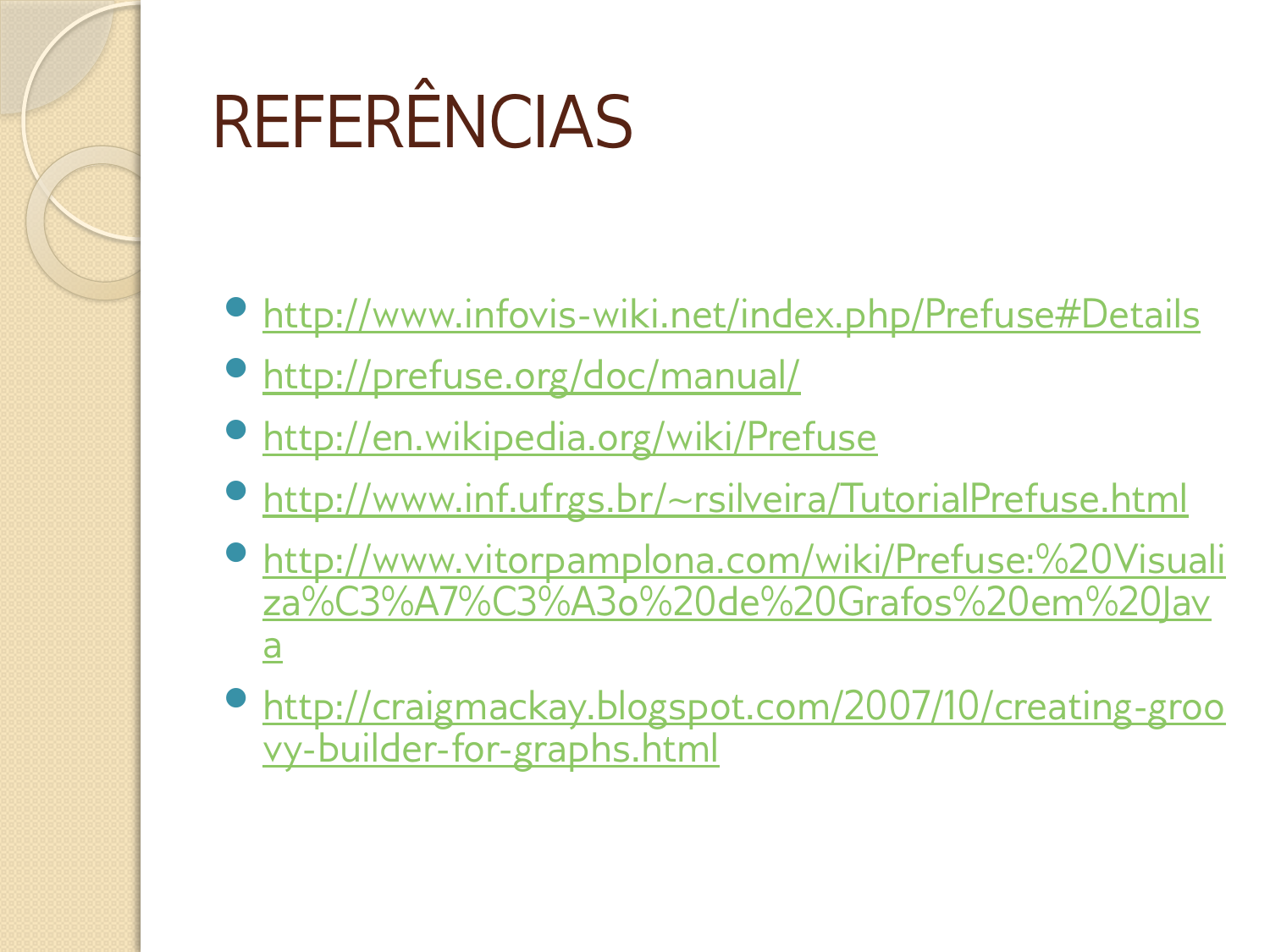

REFERÊNCIAS

http://www.infovis-wiki.net/index.php/Prefuse#Details
http://prefuse.org/doc/manual/
http://en.wikipedia.org/wiki/Prefuse
http://www.inf.ufrgs.br/~rsilveira/TutorialPrefuse.html
http://www.vitorpamplona.com/wiki/Prefuse:%20Visualiza%C3%A7%C3%A3o%20de%20Grafos%20em%20Java
http://craigmackay.blogspot.com/2007/10/creating-groovy-builder-for-graphs.html